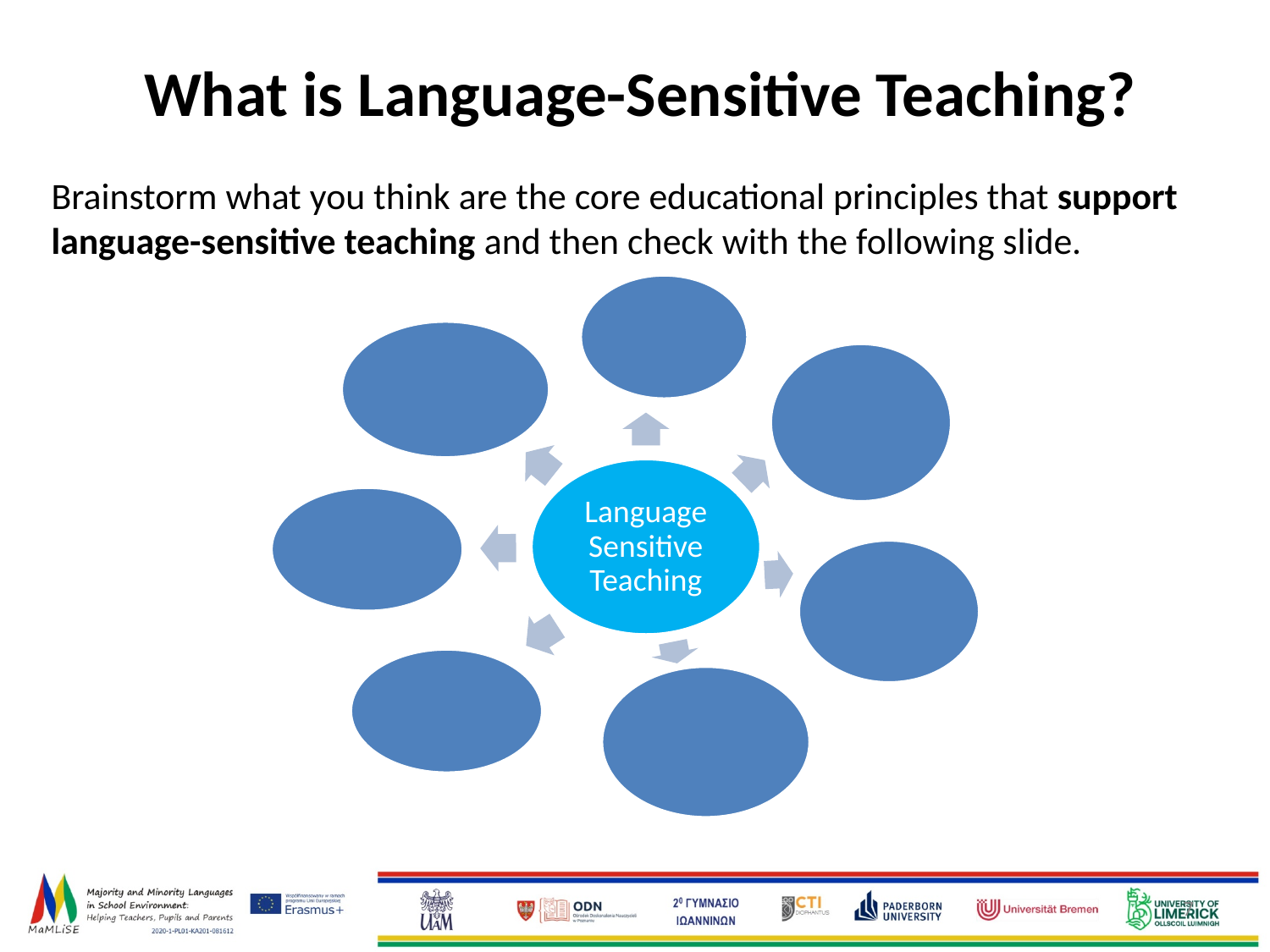

# What is Language-Sensitive Teaching?
Brainstorm what you think are the core educational principles that support language-sensitive teaching and then check with the following slide.

Language Sensitive Teaching

7